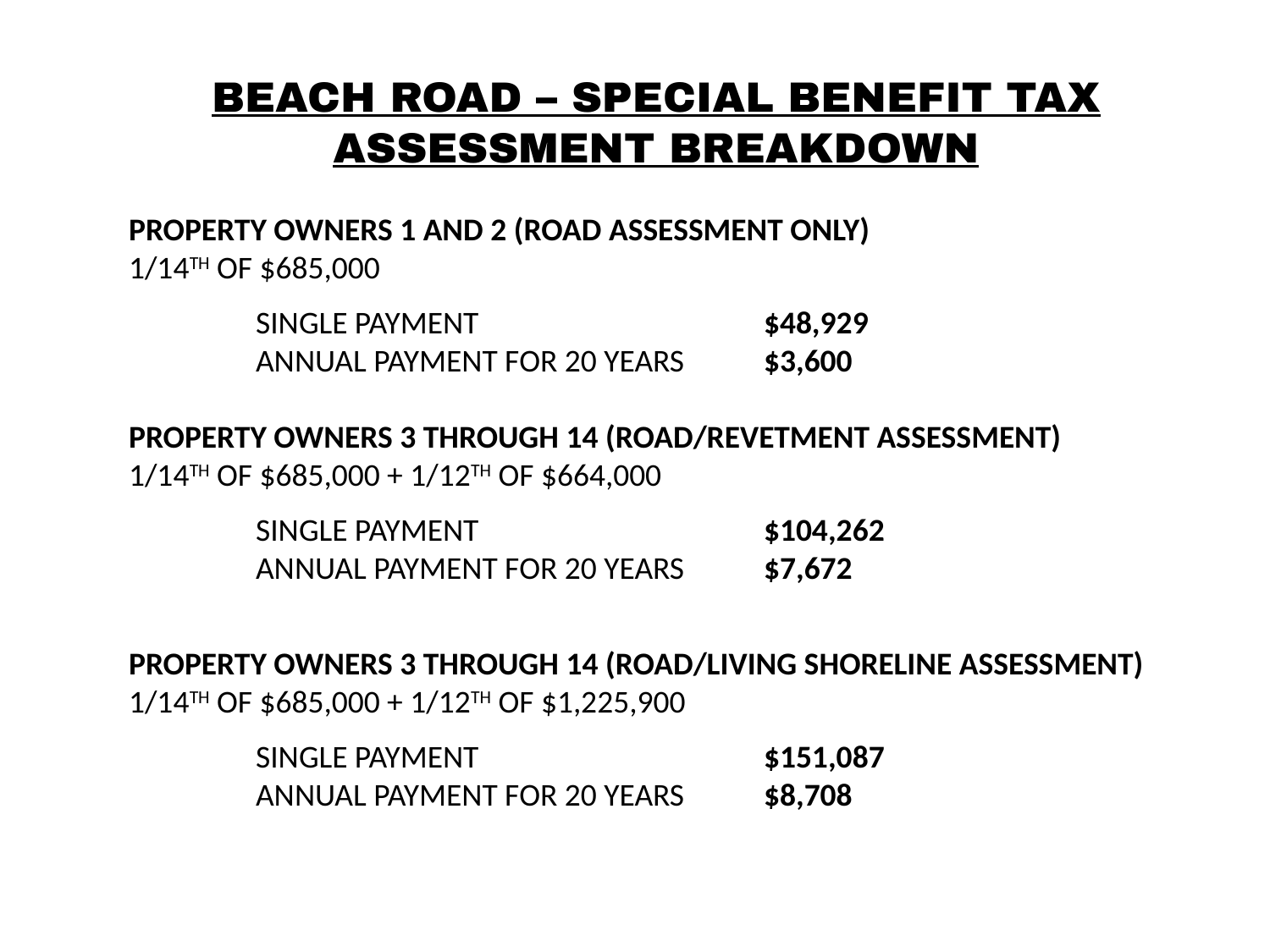

BEACH ROAD – SPECIAL BENEFIT TAX ASSESSMENT BREAKDOWN

PROPERTY OWNERS 1 AND 2 (ROAD ASSESSMENT ONLY)
1/14TH OF $685,000

	SINGLE PAYMENT			$48,929
	ANNUAL PAYMENT FOR 20 YEARS	$3,600

PROPERTY OWNERS 3 THROUGH 14 (ROAD/REVETMENT ASSESSMENT)
1/14TH OF $685,000 + 1/12TH OF $664,000

	SINGLE PAYMENT			$104,262
	ANNUAL PAYMENT FOR 20 YEARS	$7,672

PROPERTY OWNERS 3 THROUGH 14 (ROAD/LIVING SHORELINE ASSESSMENT)
1/14TH OF $685,000 + 1/12TH OF $1,225,900

	SINGLE PAYMENT			$151,087
	ANNUAL PAYMENT FOR 20 YEARS	$8,708